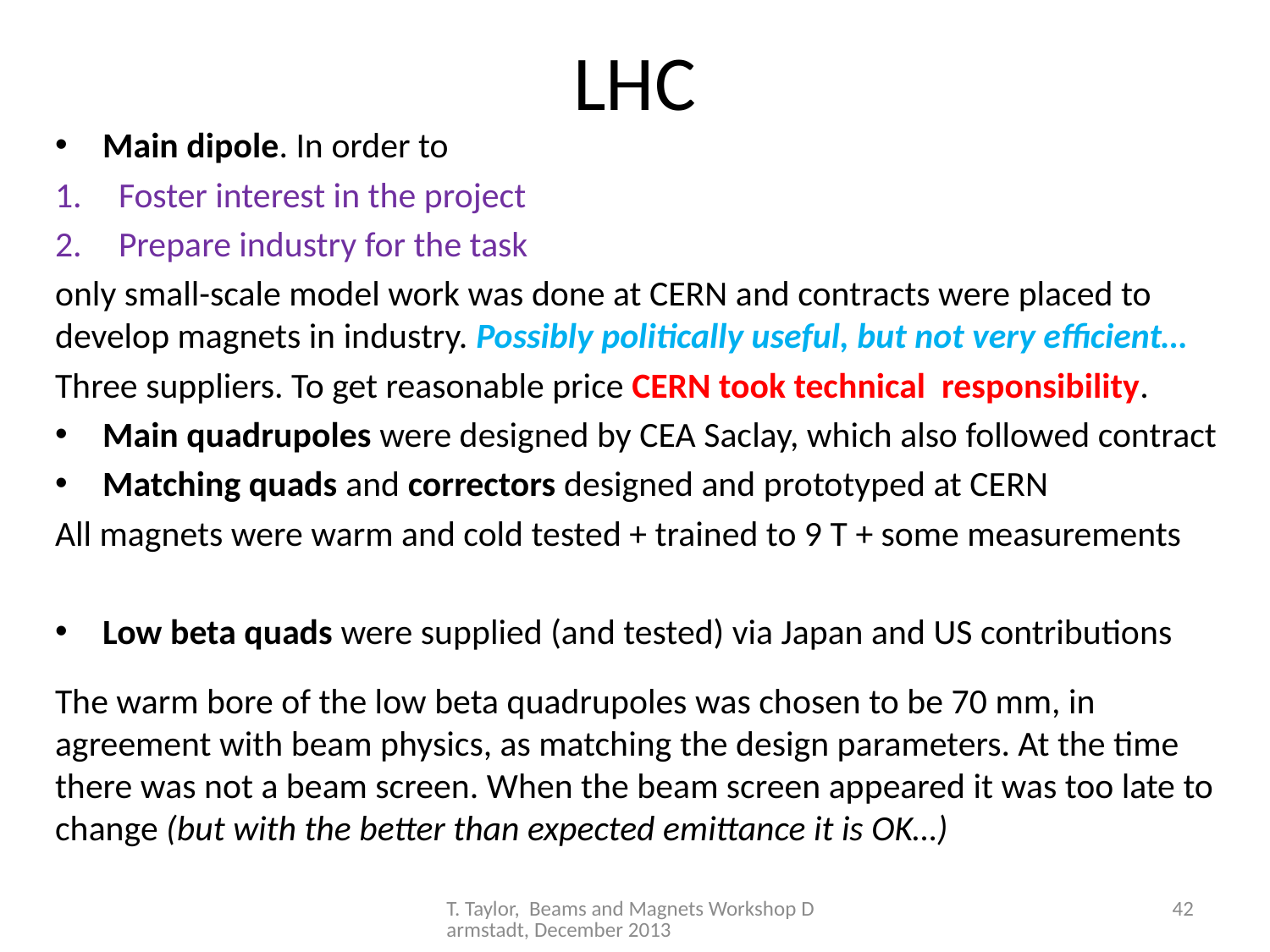

# LHC
Main dipole. In order to
Foster interest in the project
Prepare industry for the task
only small-scale model work was done at CERN and contracts were placed to develop magnets in industry. Possibly politically useful, but not very efficient…
Three suppliers. To get reasonable price CERN took technical  responsibility.
Main quadrupoles were designed by CEA Saclay, which also followed contract
Matching quads and correctors designed and prototyped at CERN
All magnets were warm and cold tested + trained to 9 T + some measurements

Low beta quads were supplied (and tested) via Japan and US contributions

The warm bore of the low beta quadrupoles was chosen to be 70 mm, in agreement with beam physics, as matching the design parameters. At the time there was not a beam screen. When the beam screen appeared it was too late to change (but with the better than expected emittance it is OK…)

T. Taylor,  Beams and Magnets Workshop Darmstadt, December 2013
42